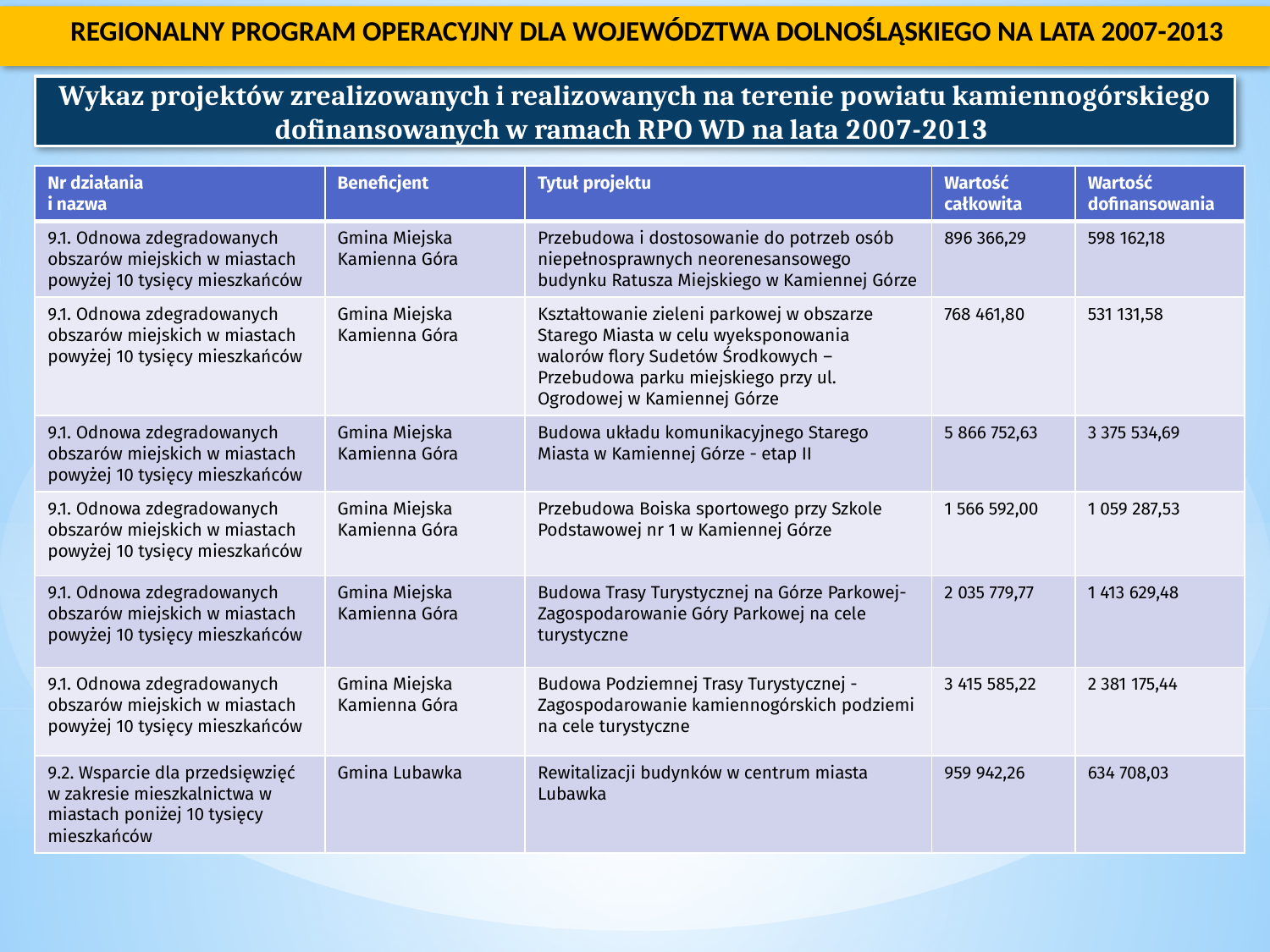

Regionalny Program Operacyjny DLA Województwa Dolnośląskiego NA LATA 2007-2013
Wykaz projektów zrealizowanych i realizowanych na terenie powiatu kamiennogórskiego dofinansowanych w ramach RPO WD na lata 2007-2013
| Nr działania i nazwa | Beneficjent | Tytuł projektu | Wartość całkowita | Wartość dofinansowania |
| --- | --- | --- | --- | --- |
| 9.1. Odnowa zdegradowanych obszarów miejskich w miastach powyżej 10 tysięcy mieszkańców | Gmina Miejska Kamienna Góra | Przebudowa i dostosowanie do potrzeb osób niepełnosprawnych neorenesansowego budynku Ratusza Miejskiego w Kamiennej Górze | 896 366,29 | 598 162,18 |
| 9.1. Odnowa zdegradowanych obszarów miejskich w miastach powyżej 10 tysięcy mieszkańców | Gmina Miejska Kamienna Góra | Kształtowanie zieleni parkowej w obszarze Starego Miasta w celu wyeksponowania walorów flory Sudetów Środkowych – Przebudowa parku miejskiego przy ul. Ogrodowej w Kamiennej Górze | 768 461,80 | 531 131,58 |
| 9.1. Odnowa zdegradowanych obszarów miejskich w miastach powyżej 10 tysięcy mieszkańców | Gmina Miejska Kamienna Góra | Budowa układu komunikacyjnego Starego Miasta w Kamiennej Górze - etap II | 5 866 752,63 | 3 375 534,69 |
| 9.1. Odnowa zdegradowanych obszarów miejskich w miastach powyżej 10 tysięcy mieszkańców | Gmina Miejska Kamienna Góra | Przebudowa Boiska sportowego przy Szkole Podstawowej nr 1 w Kamiennej Górze | 1 566 592,00 | 1 059 287,53 |
| 9.1. Odnowa zdegradowanych obszarów miejskich w miastach powyżej 10 tysięcy mieszkańców | Gmina Miejska Kamienna Góra | Budowa Trasy Turystycznej na Górze Parkowej- Zagospodarowanie Góry Parkowej na cele turystyczne | 2 035 779,77 | 1 413 629,48 |
| 9.1. Odnowa zdegradowanych obszarów miejskich w miastach powyżej 10 tysięcy mieszkańców | Gmina Miejska Kamienna Góra | Budowa Podziemnej Trasy Turystycznej - Zagospodarowanie kamiennogórskich podziemi na cele turystyczne | 3 415 585,22 | 2 381 175,44 |
| 9.2. Wsparcie dla przedsięwzięć w zakresie mieszkalnictwa w miastach poniżej 10 tysięcy mieszkańców | Gmina Lubawka | Rewitalizacji budynków w centrum miasta Lubawka | 959 942,26 | 634 708,03 |